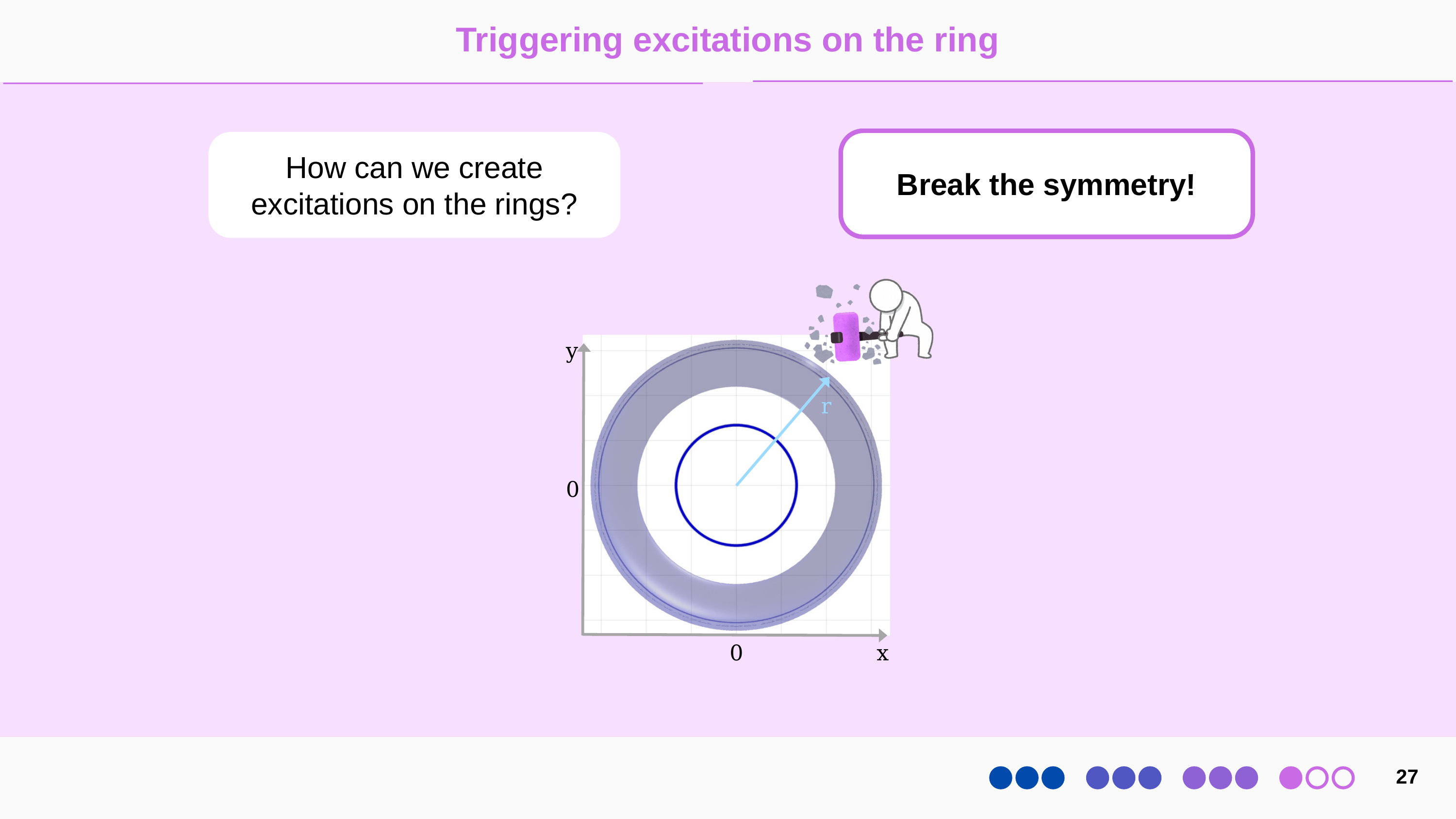

Triggering excitations on the ring

How can we create excitations on the rings?

Break the symmetry!

y

r

0

0
x

27